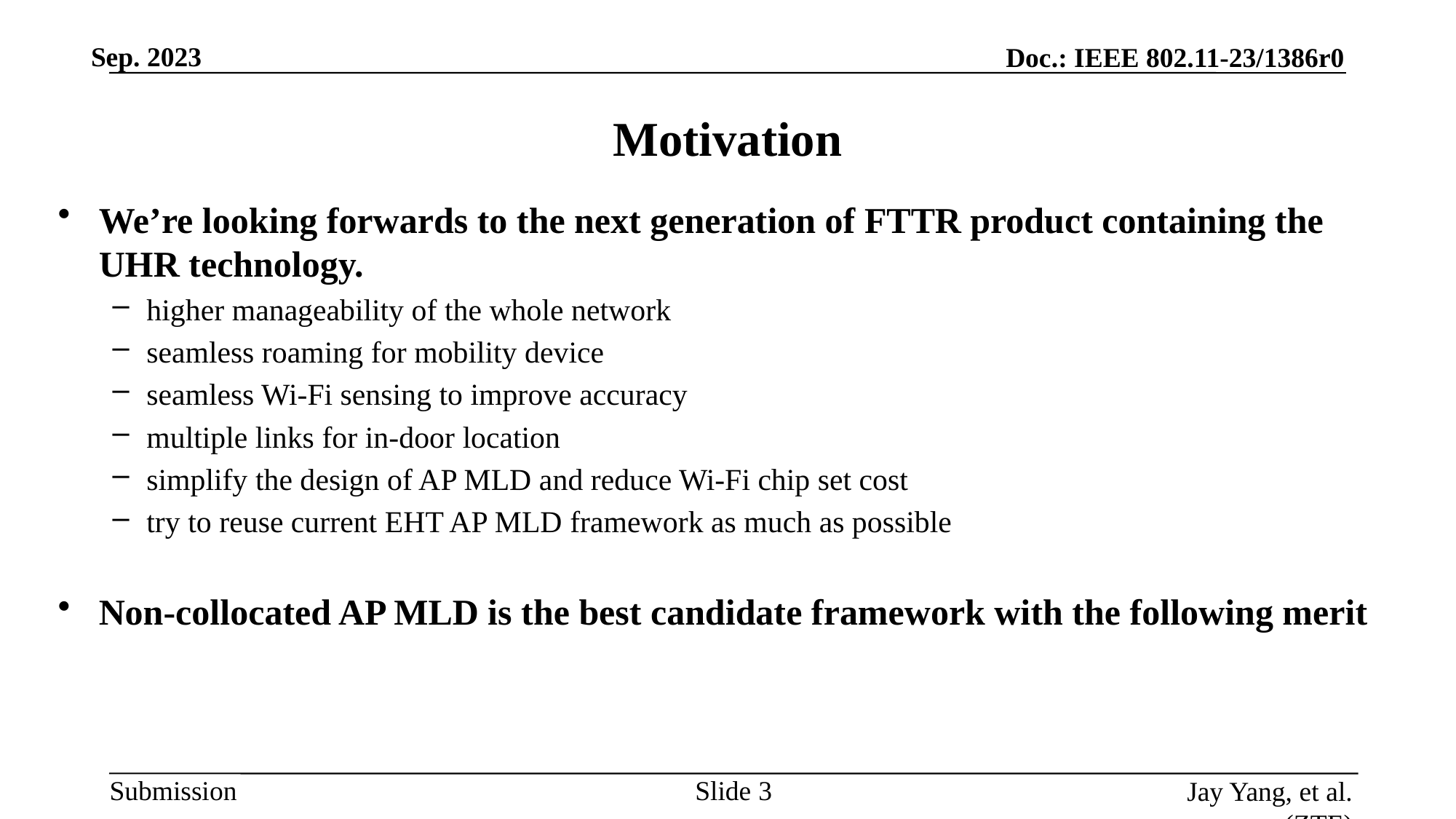

# Motivation
We’re looking forwards to the next generation of FTTR product containing the UHR technology.
higher manageability of the whole network
seamless roaming for mobility device
seamless Wi-Fi sensing to improve accuracy
multiple links for in-door location
simplify the design of AP MLD and reduce Wi-Fi chip set cost
try to reuse current EHT AP MLD framework as much as possible

Non-collocated AP MLD is the best candidate framework with the following merit
Slide 3
Jay Yang, et al. (ZTE)